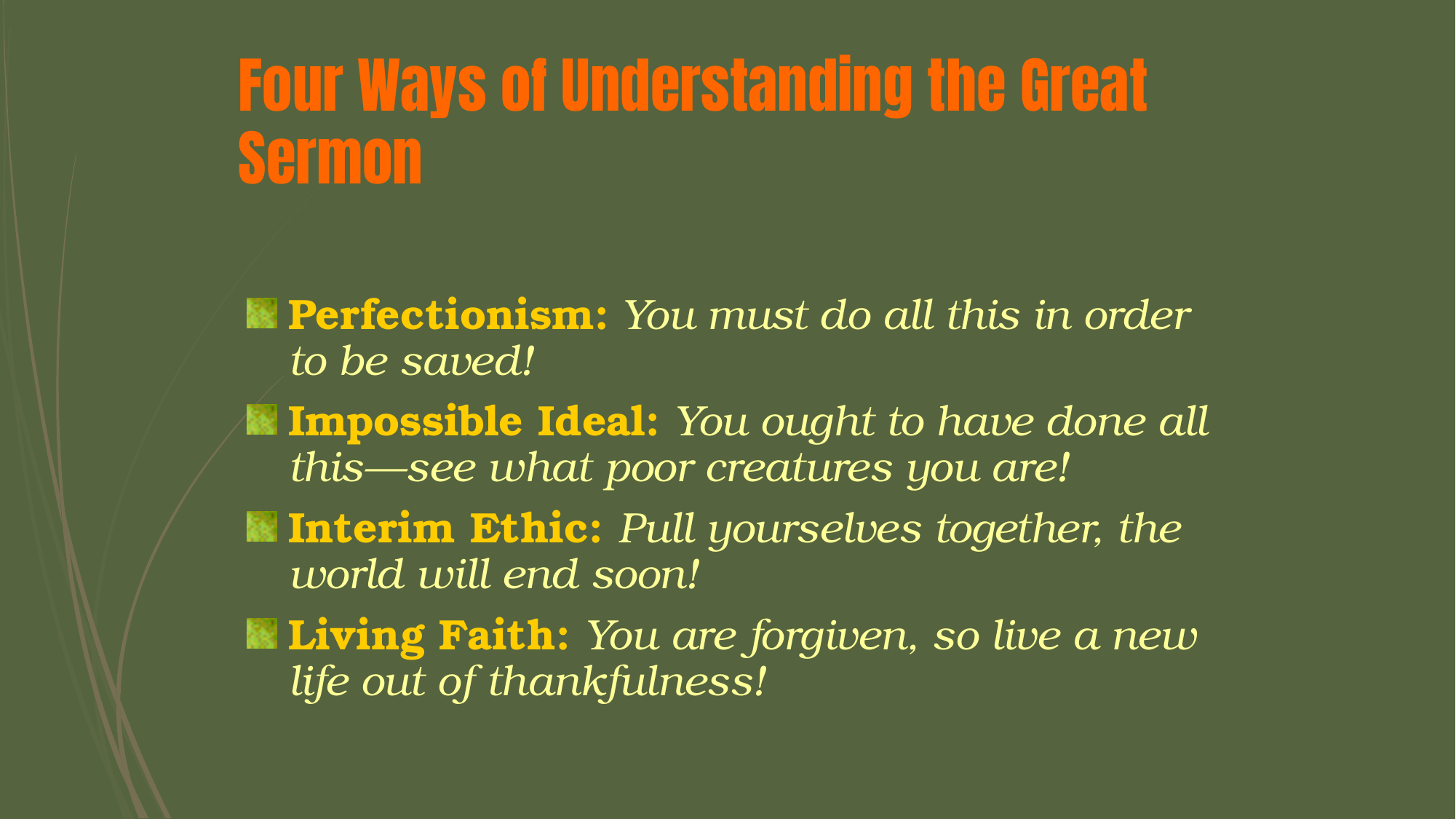

# Four Ways of Understanding the Great Sermon
Perfectionism: You must do all this in order to be saved!
Impossible Ideal: You ought to have done all this—see what poor creatures you are!
Interim Ethic: Pull yourselves together, the world will end soon!
Living Faith: You are forgiven, so live a new life out of thankfulness!